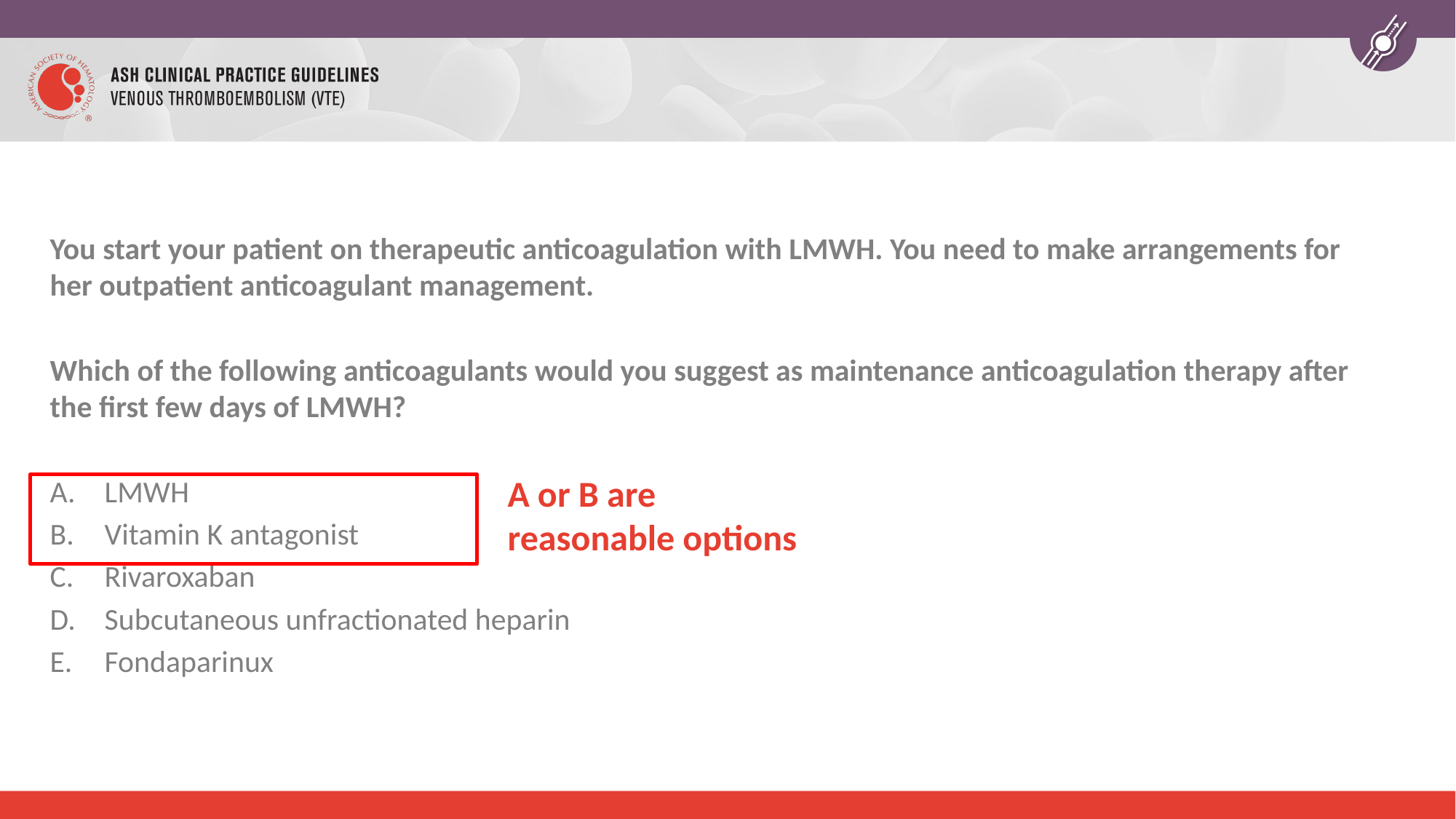

You start your patient on therapeutic anticoagulation with LMWH. You need to make arrangements for her outpatient anticoagulant management.

Which of the following anticoagulants would you suggest as maintenance anticoagulation therapy after the first few days of LMWH?

LMWH
Vitamin K antagonist
Rivaroxaban
Subcutaneous unfractionated heparin
Fondaparinux
A or B are reasonable options